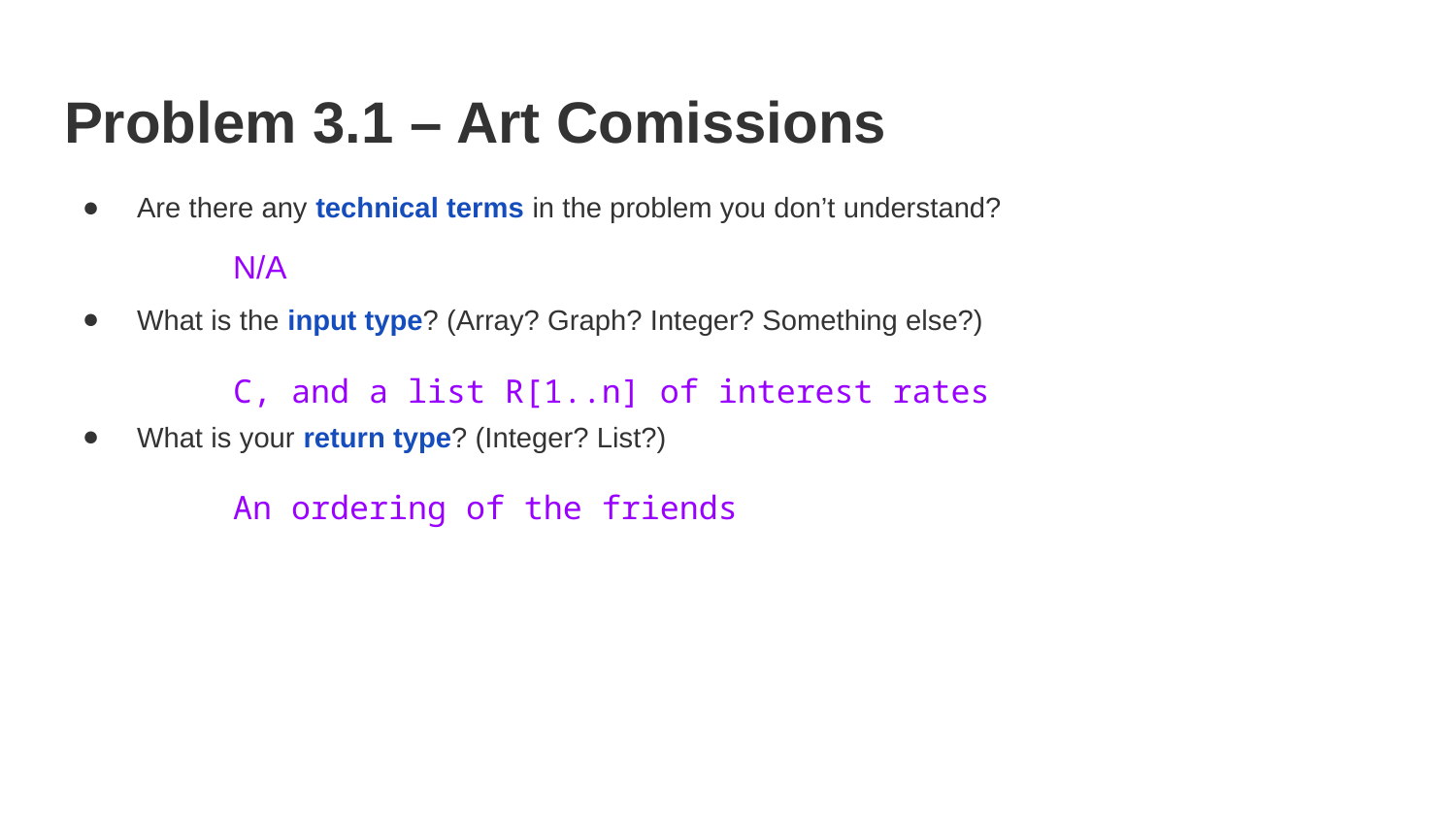

# Problem 3.1 – Art Comissions
Are there any technical terms in the problem you don’t understand?
What is the input type? (Array? Graph? Integer? Something else?)
What is your return type? (Integer? List?)
N/A
C, and a list R[1..n] of interest rates
An ordering of the friends